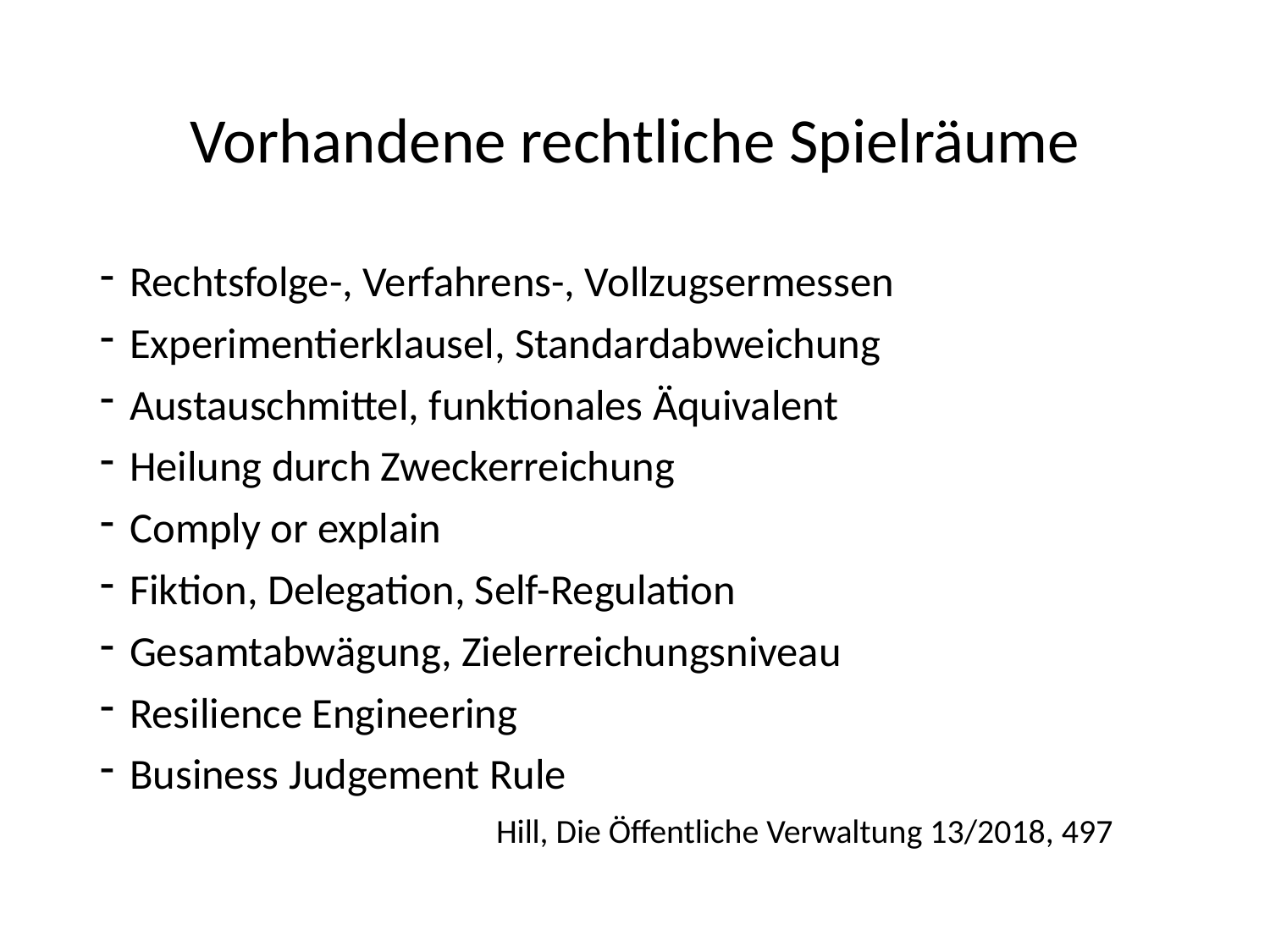

# Vorhandene rechtliche Spielräume
Rechtsfolge-, Verfahrens-, Vollzugsermessen
Experimentierklausel, Standardabweichung
Austauschmittel, funktionales Äquivalent
Heilung durch Zweckerreichung
Comply or explain
Fiktion, Delegation, Self-Regulation
Gesamtabwägung, Zielerreichungsniveau
Resilience Engineering
Business Judgement Rule
                                                    Hill, Die Öffentliche Verwaltung 13/2018, 497